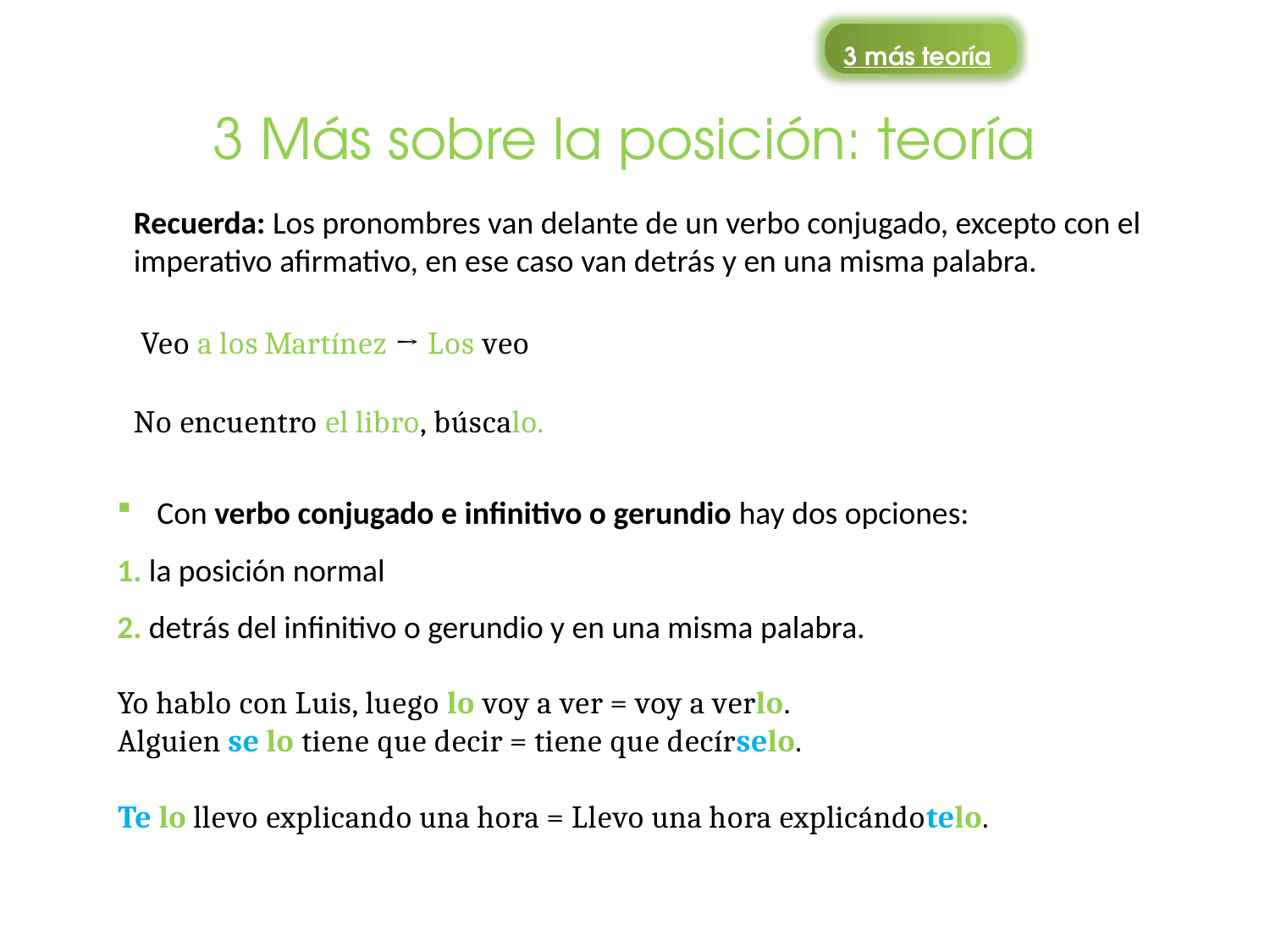

3 más teoría
3 Más sobre la posición: teoría
Recuerda: Los pronombres van delante de un verbo conjugado, excepto con el imperativo afirmativo, en ese caso van detrás y en una misma palabra.
Veo a los Martínez → Los veo
No encuentro el libro, búscalo.
Con verbo conjugado e infinitivo o gerundio hay dos opciones:
1. la posición normal
2. detrás del infinitivo o gerundio y en una misma palabra.
Yo hablo con Luis, luego lo voy a ver = voy a verlo.
Alguien se lo tiene que decir = tiene que decírselo.

Te lo llevo explicando una hora = Llevo una hora explicándotelo.